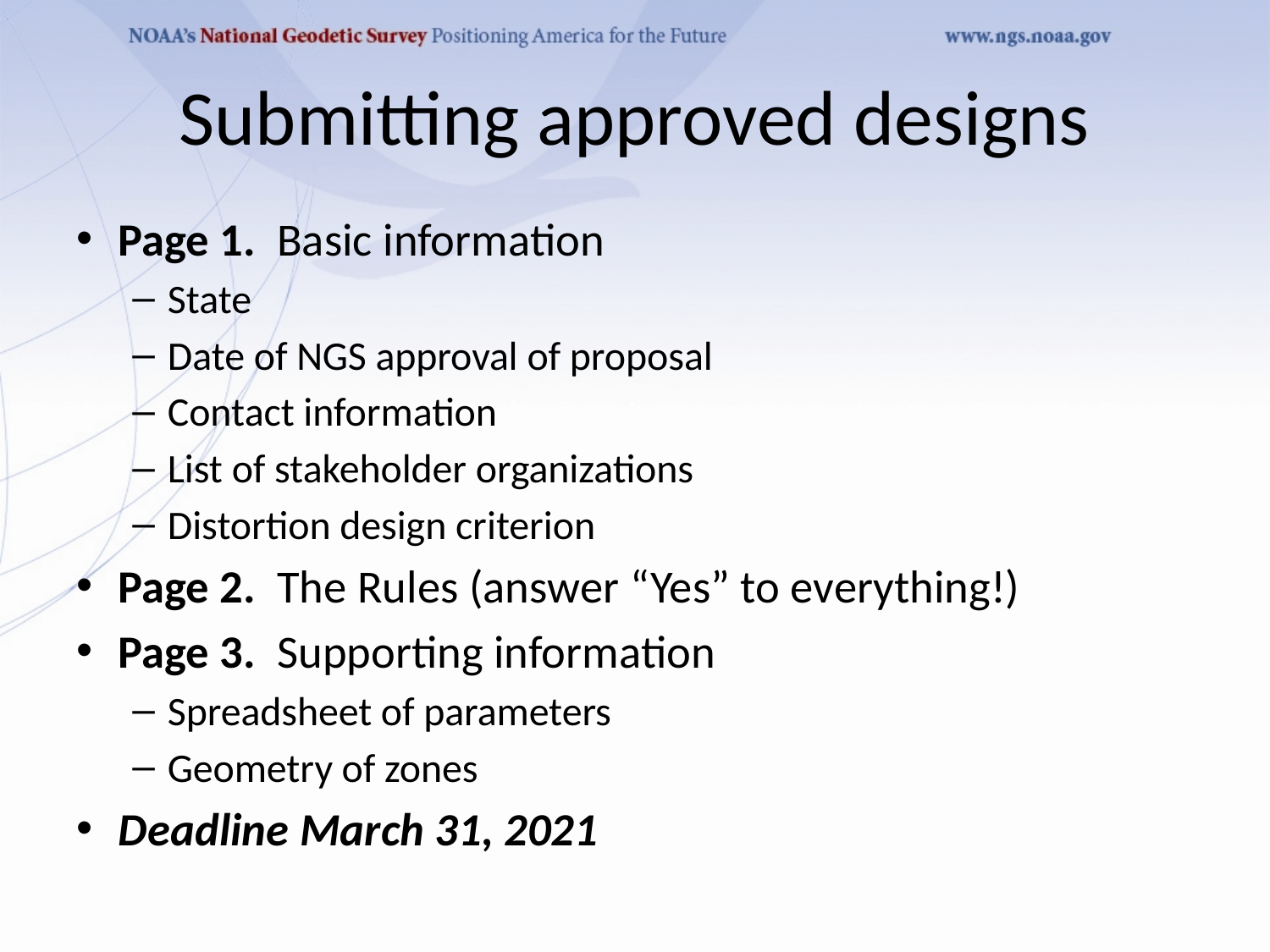

# Submitting approved designs
Page 1.  Basic information
State
Date of NGS approval of proposal
Contact information
List of stakeholder organizations
Distortion design criterion
Page 2.  The Rules (answer “Yes” to everything!)
Page 3.  Supporting information
Spreadsheet of parameters
Geometry of zones
Deadline March 31, 2021